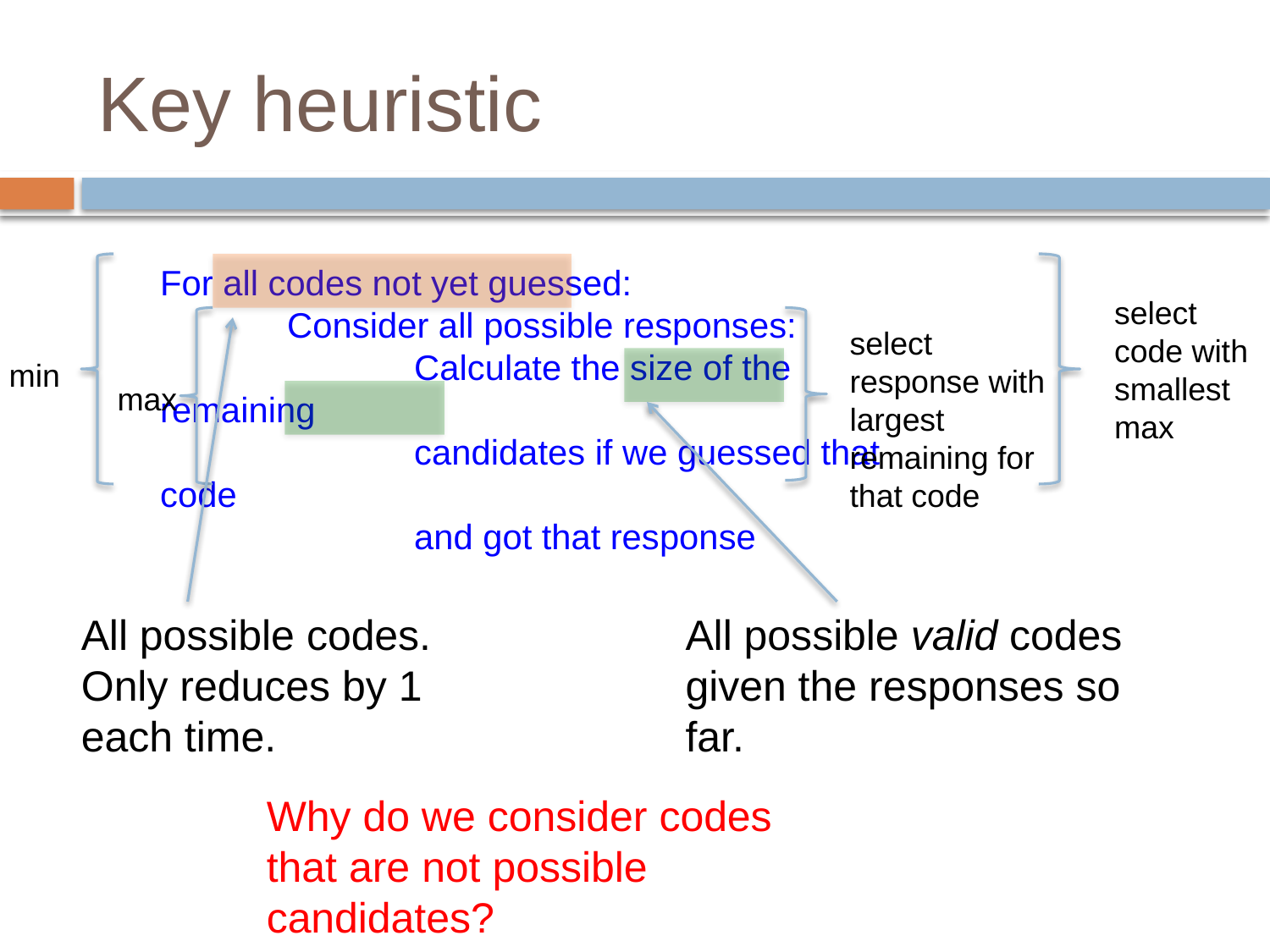

# Key heuristic

For all codes not yet guessed:
	Consider all possible responses:
		Calculate the size of the remaining
		candidates if we guessed that code
		and got that response

select code with smallest max

select response with largest remaining for that code

min
max

All possible codes.  Only reduces by 1 each time.
All possible valid codes given the responses so far.
Why do we consider codes that are not possible candidates?